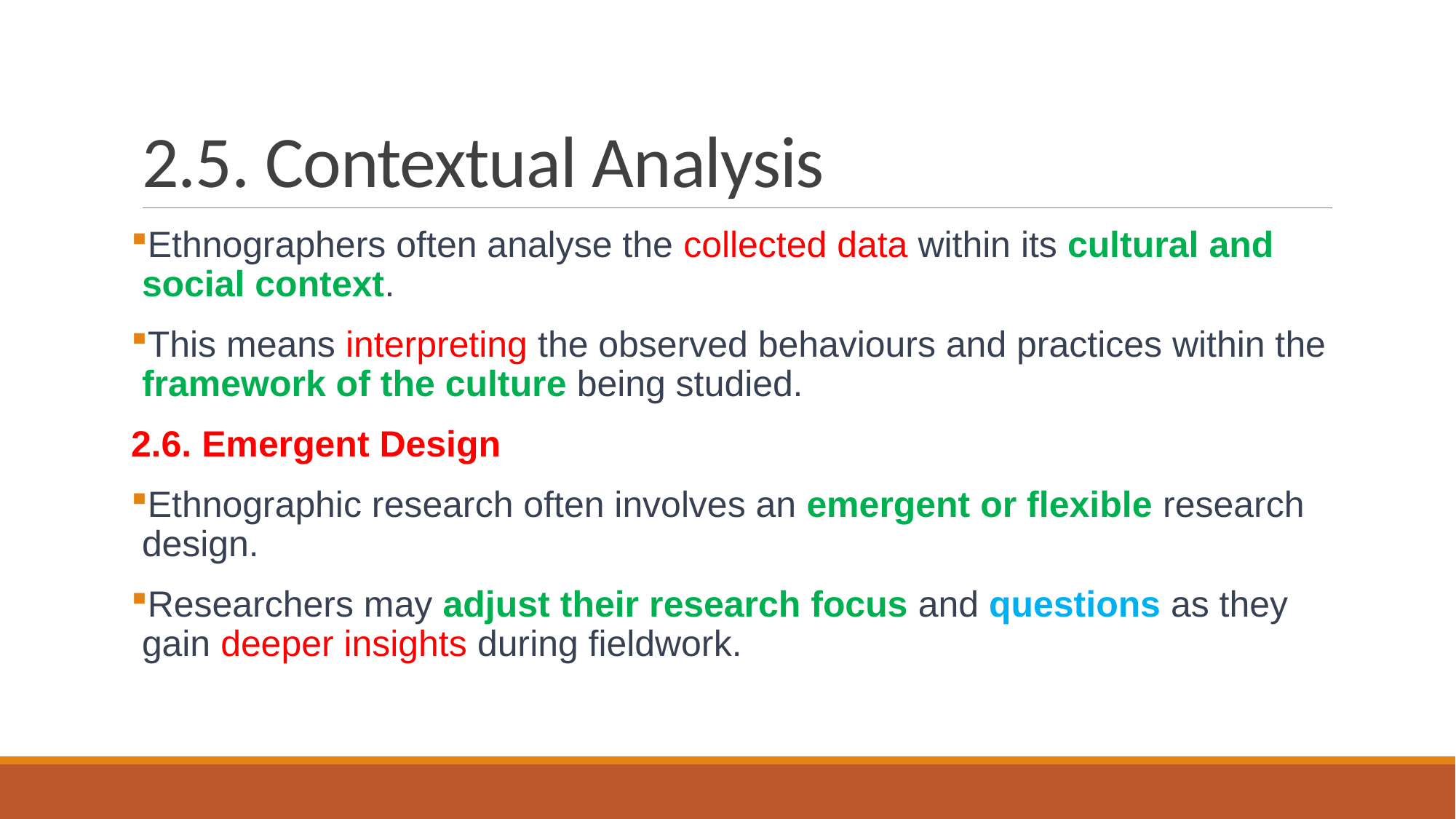

# 2.5. Contextual Analysis
Ethnographers often analyse the collected data within its cultural and social context.
This means interpreting the observed behaviours and practices within the framework of the culture being studied.
2.6. Emergent Design
Ethnographic research often involves an emergent or flexible research design.
Researchers may adjust their research focus and questions as they gain deeper insights during fieldwork.